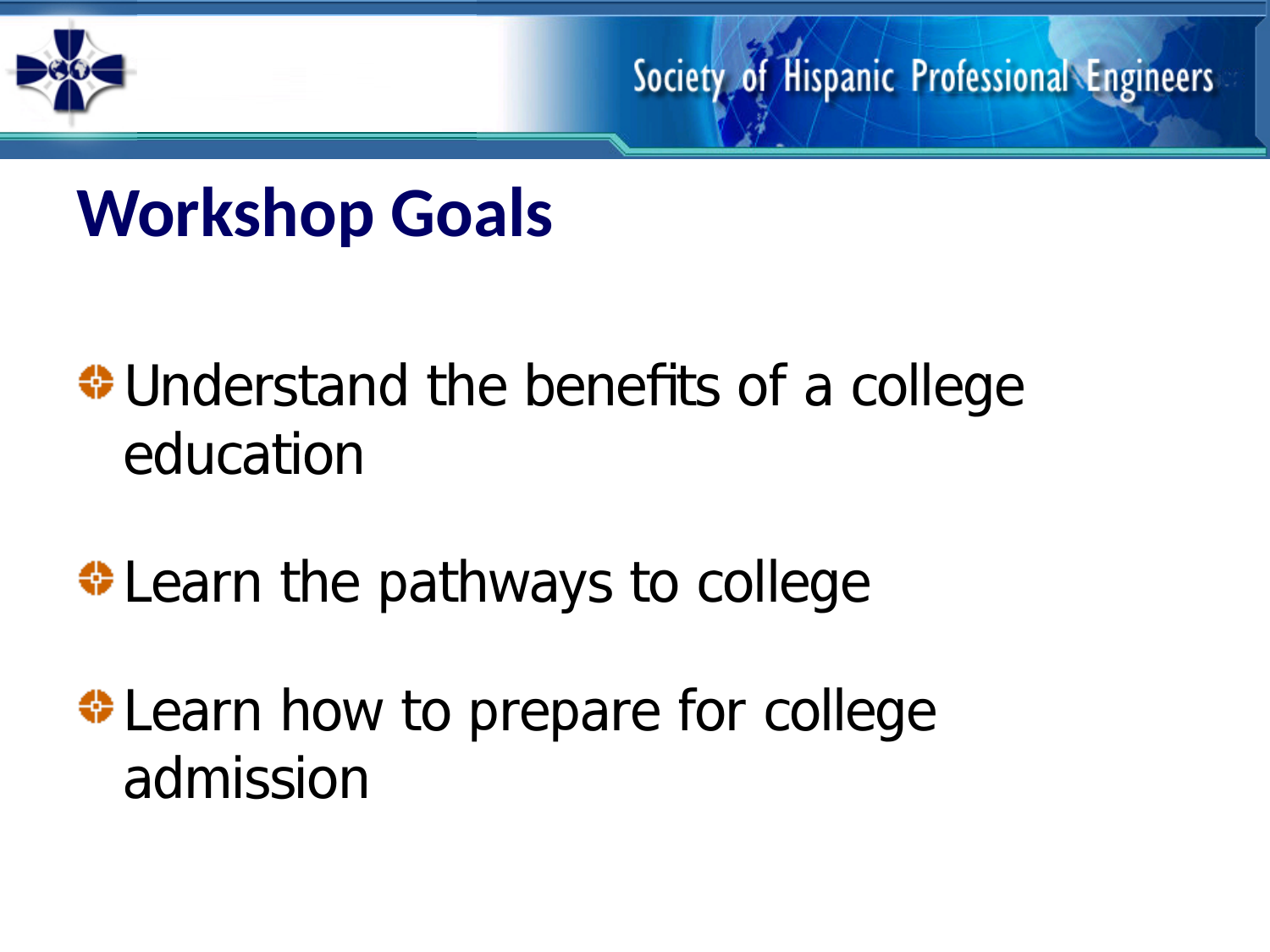

# Workshop Goals

Understand the benefits of a college education

Learn the pathways to college

Learn how to prepare for college admission